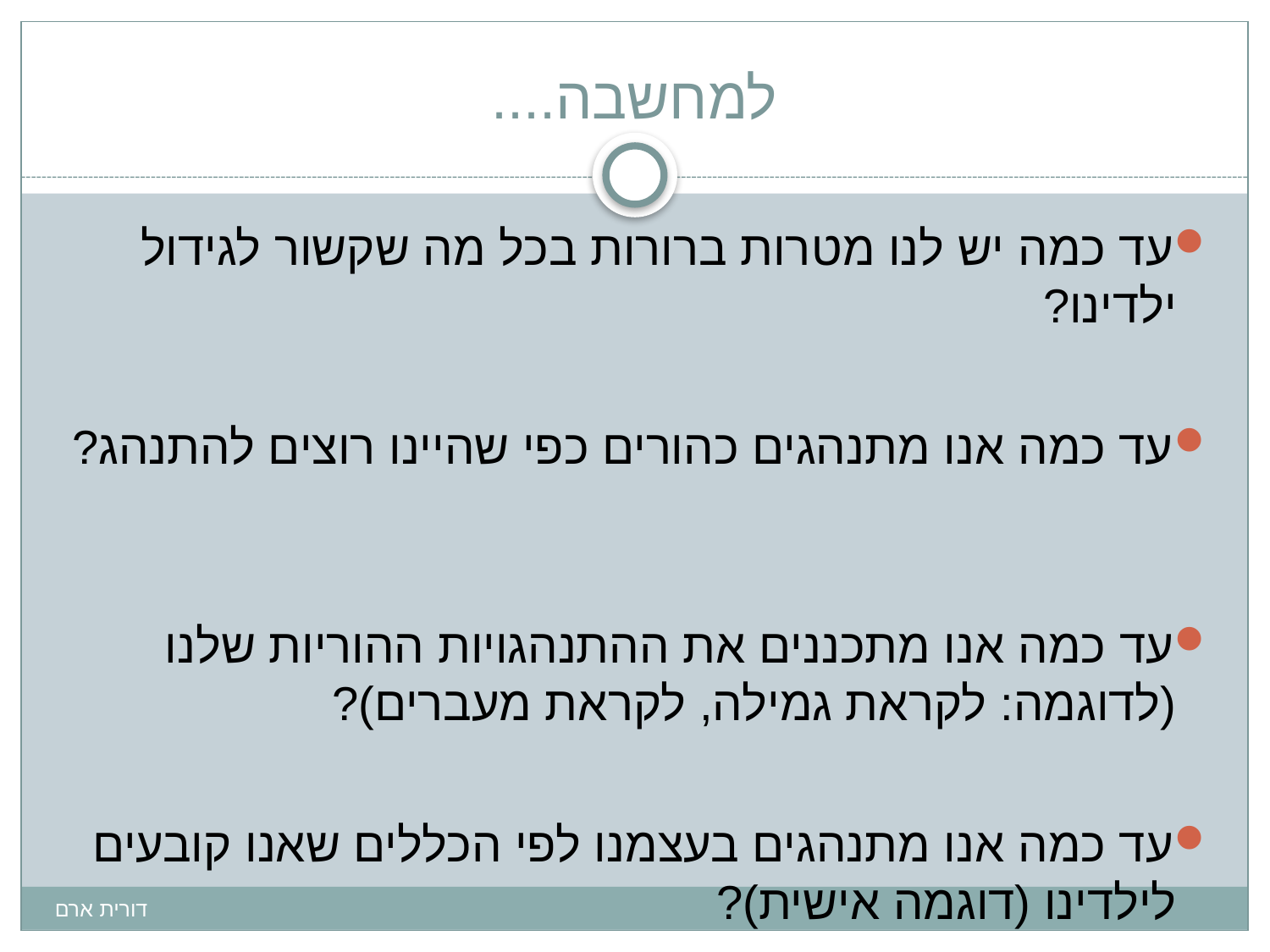

למחשבה....
עד כמה יש לנו מטרות ברורות בכל מה שקשור לגידול ילדינו?
עד כמה אנו מתנהגים כהורים כפי שהיינו רוצים להתנהג?
עד כמה אנו מתכננים את ההתנהגויות ההוריות שלנו (לדוגמה: לקראת גמילה, לקראת מעברים)?
עד כמה אנו מתנהגים בעצמנו לפי הכללים שאנו קובעים לילדינו (דוגמה אישית)?
דורית ארם